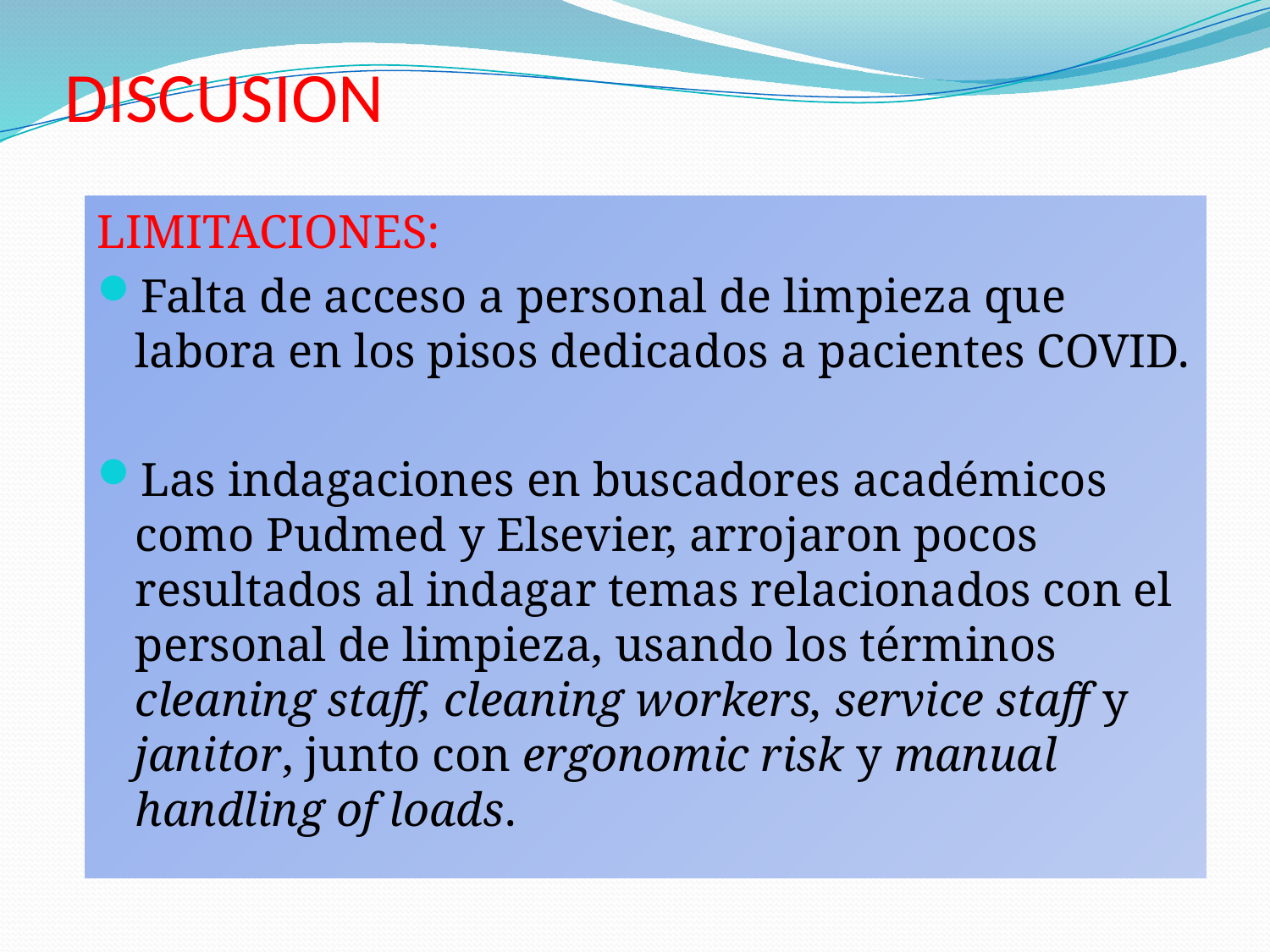

# DISCUSION
LIMITACIONES:
Falta de acceso a personal de limpieza que labora en los pisos dedicados a pacientes COVID.

Las indagaciones en buscadores académicos como Pudmed y Elsevier, arrojaron pocos resultados al indagar temas relacionados con el personal de limpieza, usando los términos cleaning staff, cleaning workers, service staff y janitor, junto con ergonomic risk y manual handling of loads.